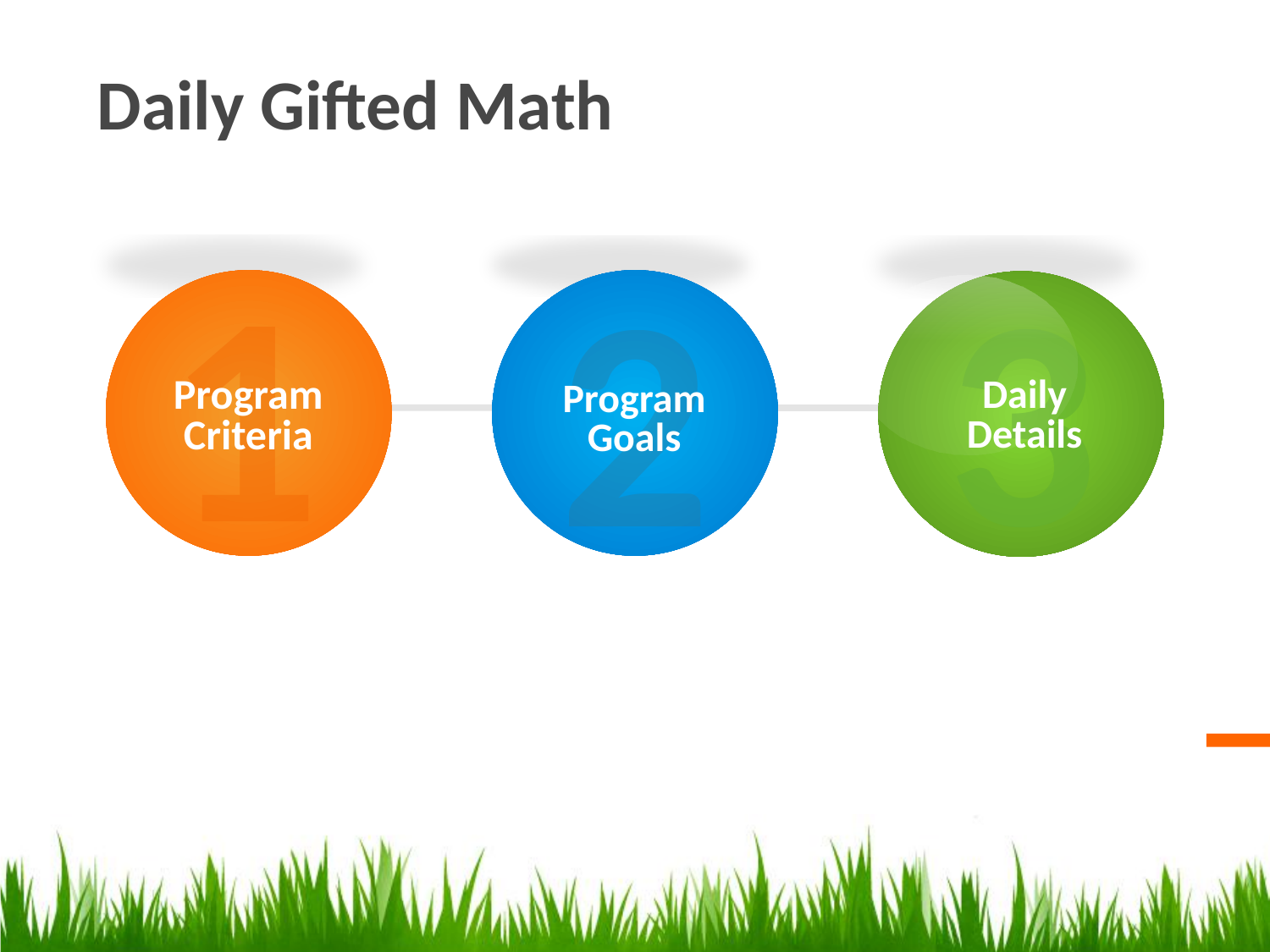

Daily Gifted Math
1

Program
Criteria
3

Daily
Details
2

Program
Goals